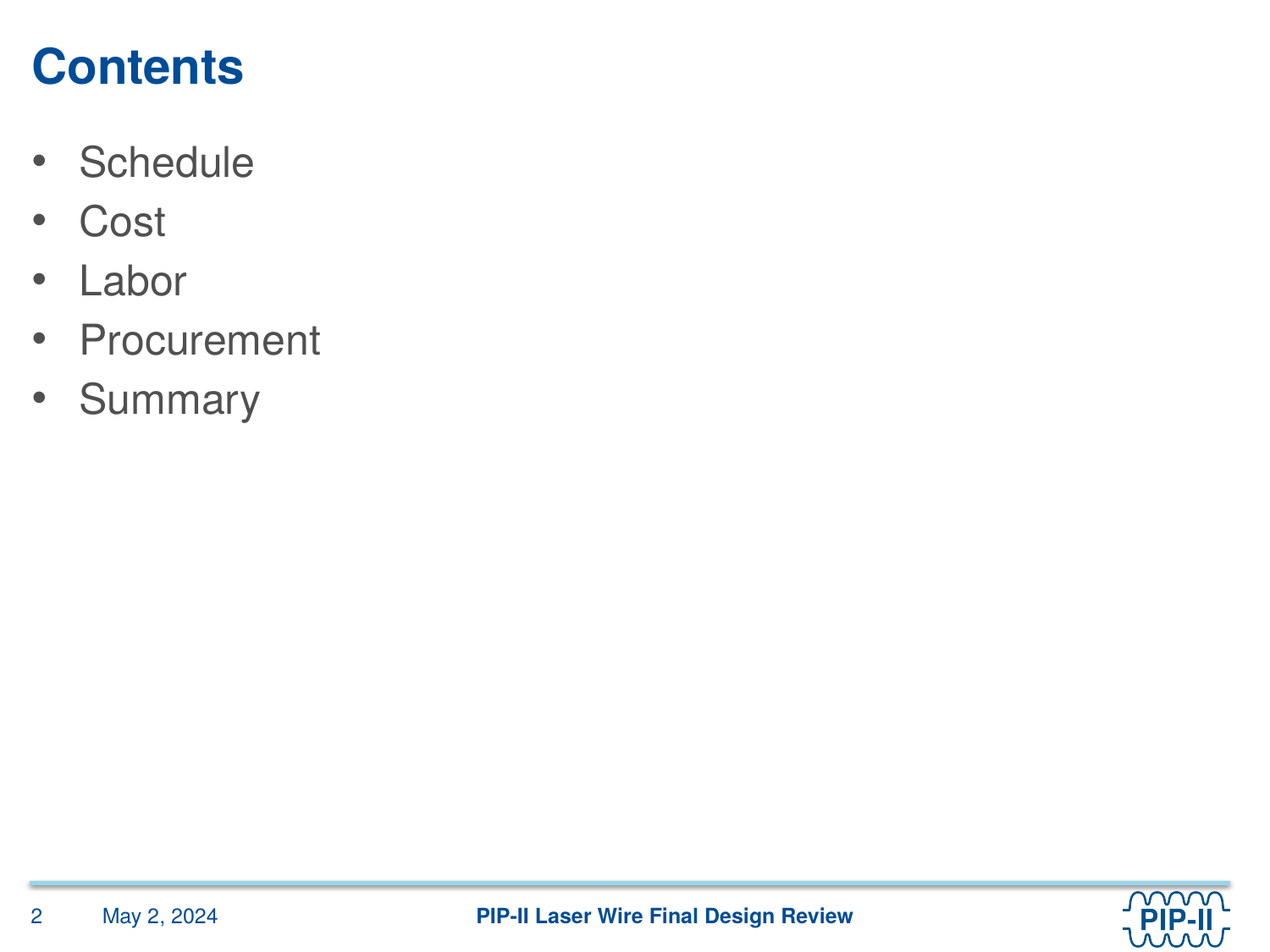

# Contents
Schedule
Cost
Labor
Procurement
Summary

May 2, 2024
2
PIP-II Laser Wire Final Design Review